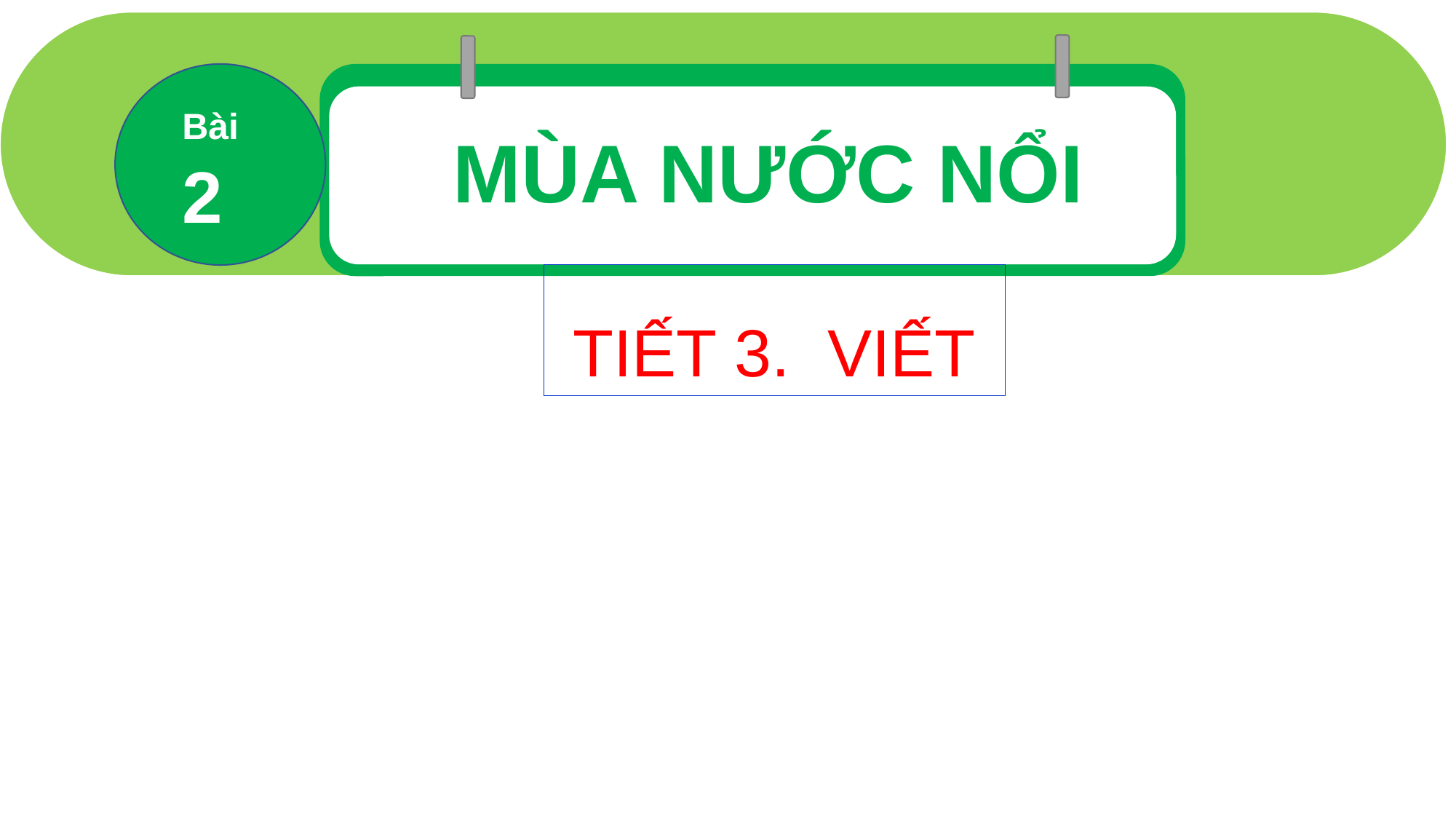

Bài
2
MÙA NƯỚC NỔI
TIẾT 3.  VIẾT